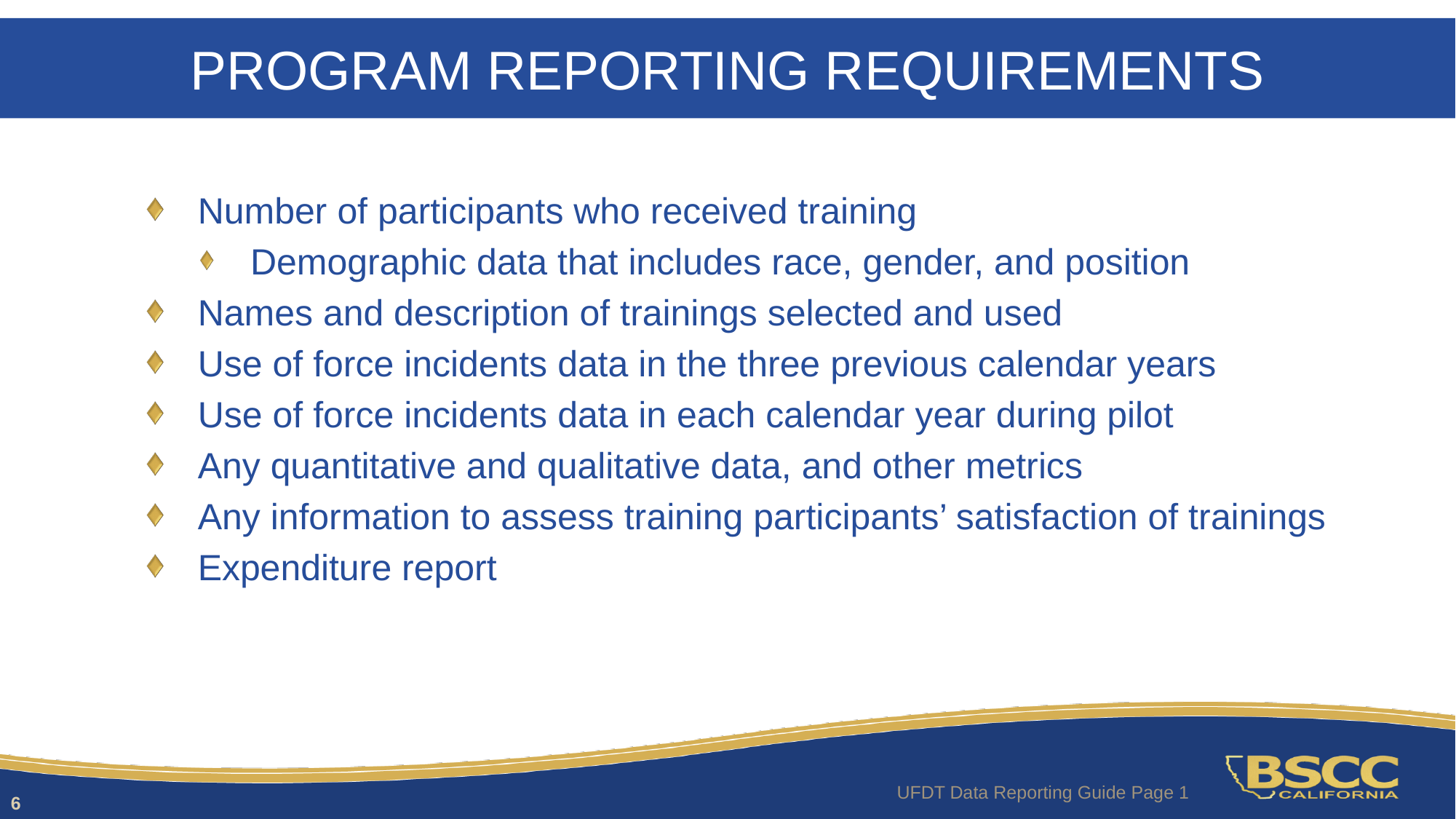

# Program Reporting Requirements
Number of participants who received training
Demographic data that includes race, gender, and position
Names and description of trainings selected and used
Use of force incidents data in the three previous calendar years
Use of force incidents data in each calendar year during pilot
Any quantitative and qualitative data, and other metrics
Any information to assess training participants’ satisfaction of trainings
Expenditure report

6
UFDT Data Reporting Guide Page 1